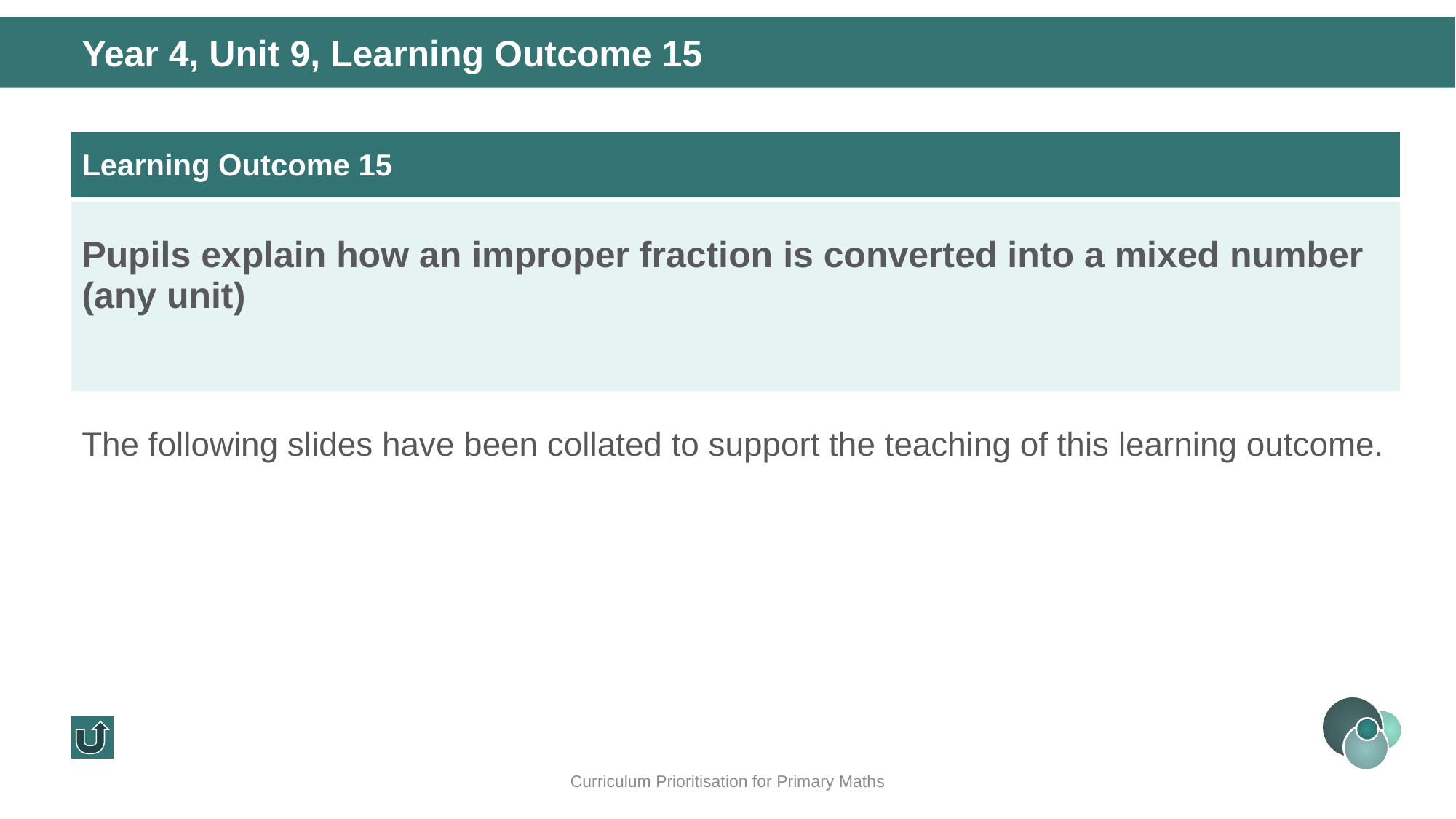

Year 4, Unit 9, Learning Outcome 15
| Learning Outcome 15 |
| --- |
| Pupils explain how an improper fraction is converted into a mixed number (any unit) |
The following slides have been collated to support the teaching of this learning outcome.

Curriculum Prioritisation for Primary Maths